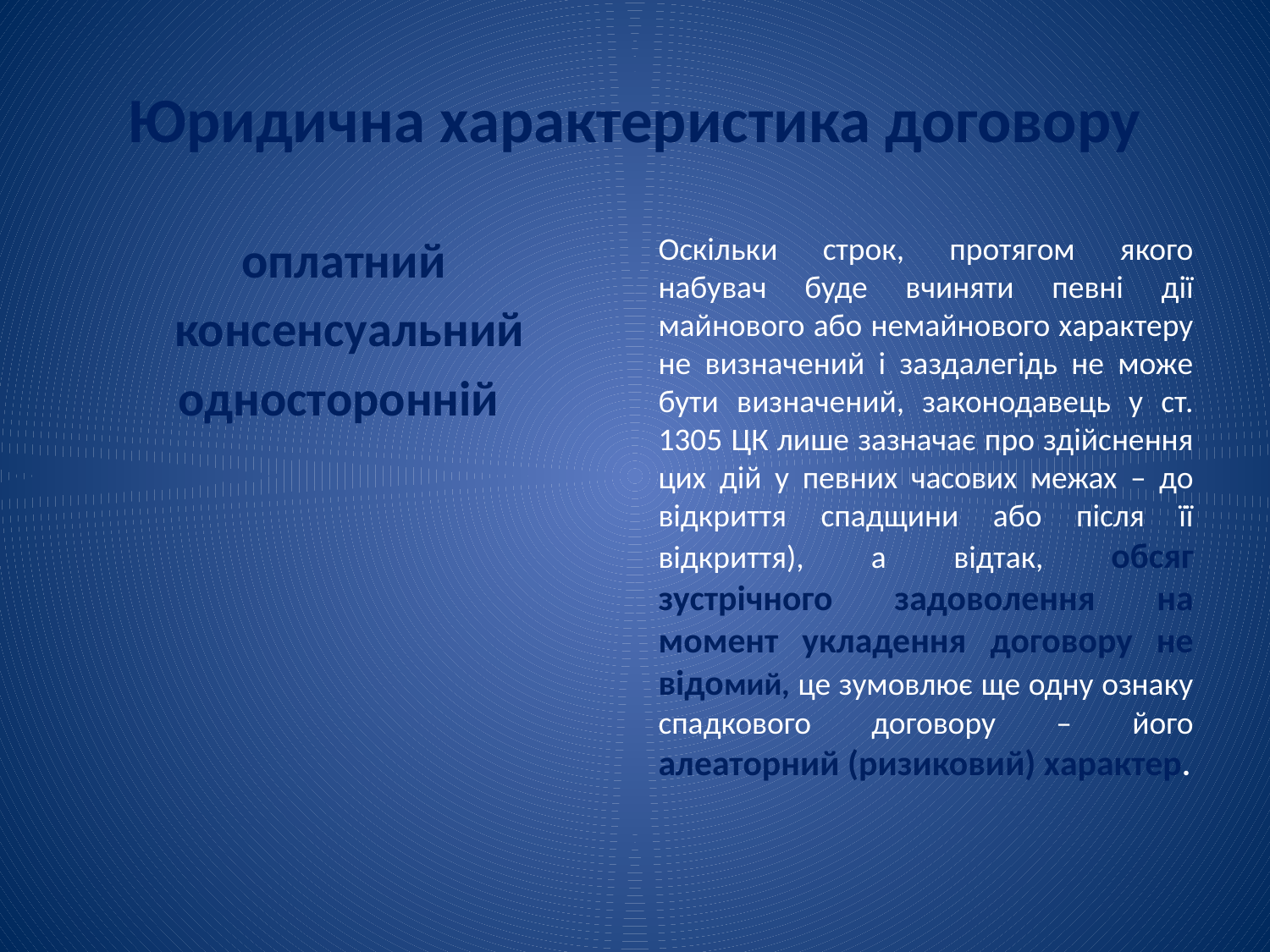

# Юридична характеристика договору
оплатний
 консенсуальний
односторонній
Оскільки строк, протягом якого набувач буде вчиняти певні дії майнового або немайнового характеру не визначений і заздалегідь не може бути визначений, законодавець у ст. 1305 ЦК лише зазначає про здійснення цих дій у певних часових межах – до відкриття спадщини або після її відкриття), а відтак, обсяг зустрічного задоволення на момент укладення договору не відомий, це зумовлює ще одну ознаку спадкового договору – його алеаторний (ризиковий) характер.